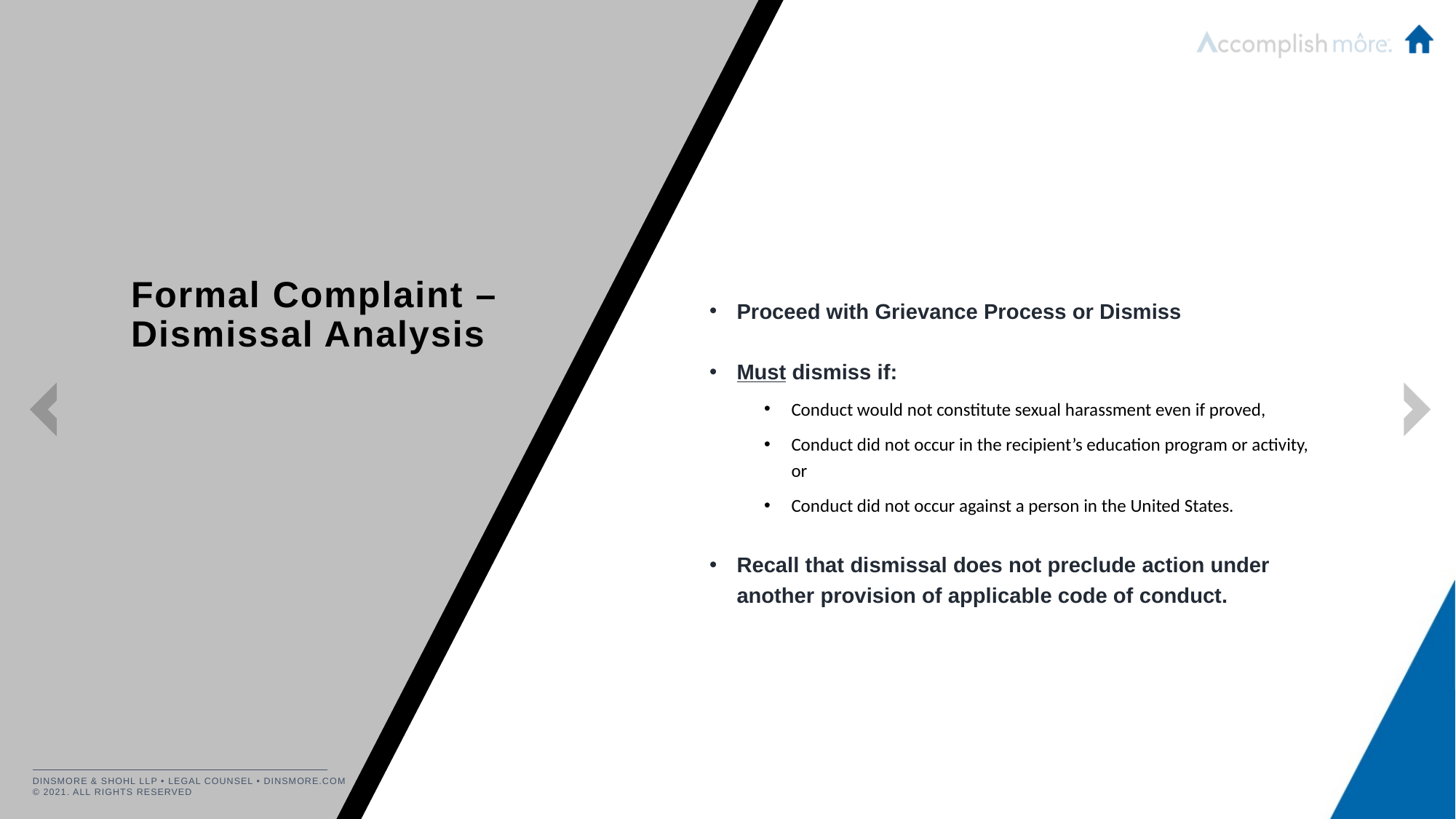

Proceed with Grievance Process or Dismiss
Must dismiss if:
Conduct would not constitute sexual harassment even if proved,
Conduct did not occur in the recipient’s education program or activity, or
Conduct did not occur against a person in the United States.
Recall that dismissal does not preclude action under another provision of applicable code of conduct.

# Formal Complaint – Dismissal Analysis